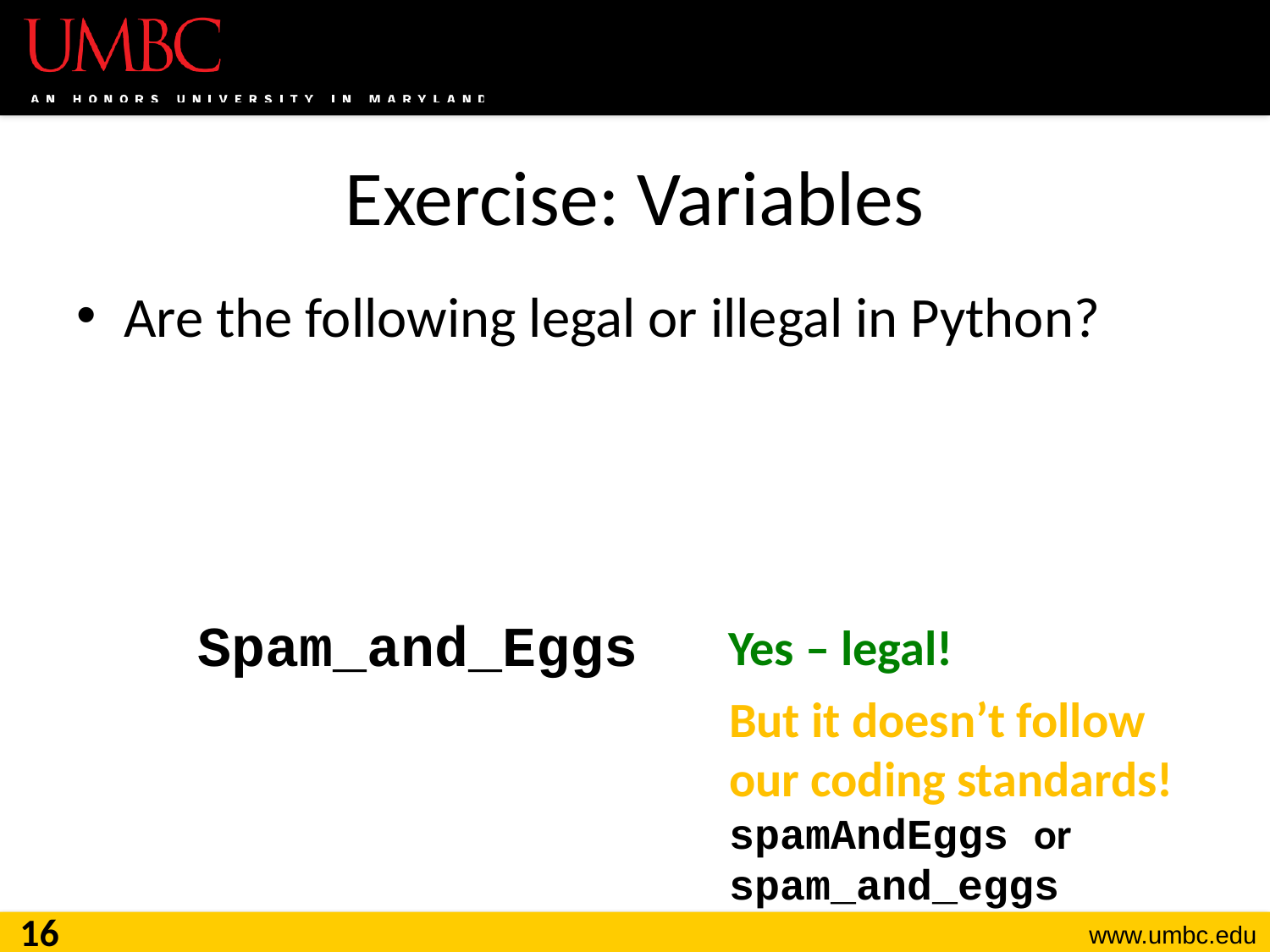

# Exercise: Variables
Are the following legal or illegal in Python?
Spam_and_Eggs
Yes – legal!
But it doesn’t follow
our coding standards!
spamAndEggs or
spam_and_eggs
16